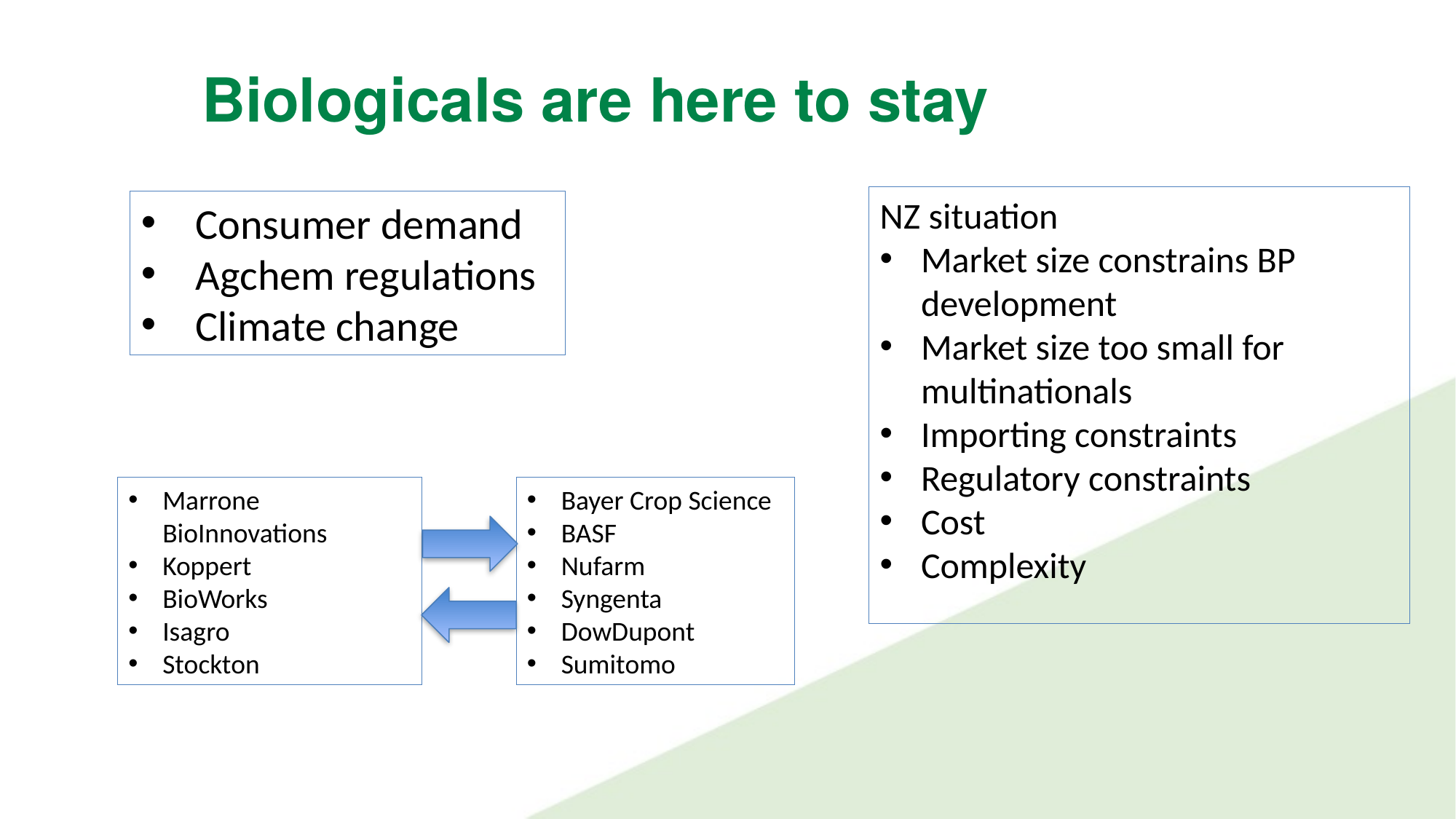

# Biologicals are here to stay
NZ situation
Market size constrains BP development
Market size too small for multinationals
Importing constraints
Regulatory constraints
Cost
Complexity

Consumer demand
Agchem regulations
Climate change
Marrone BioInnovations
Koppert
BioWorks
Isagro
Stockton
Bayer Crop Science
BASF
Nufarm
Syngenta
DowDupont
Sumitomo